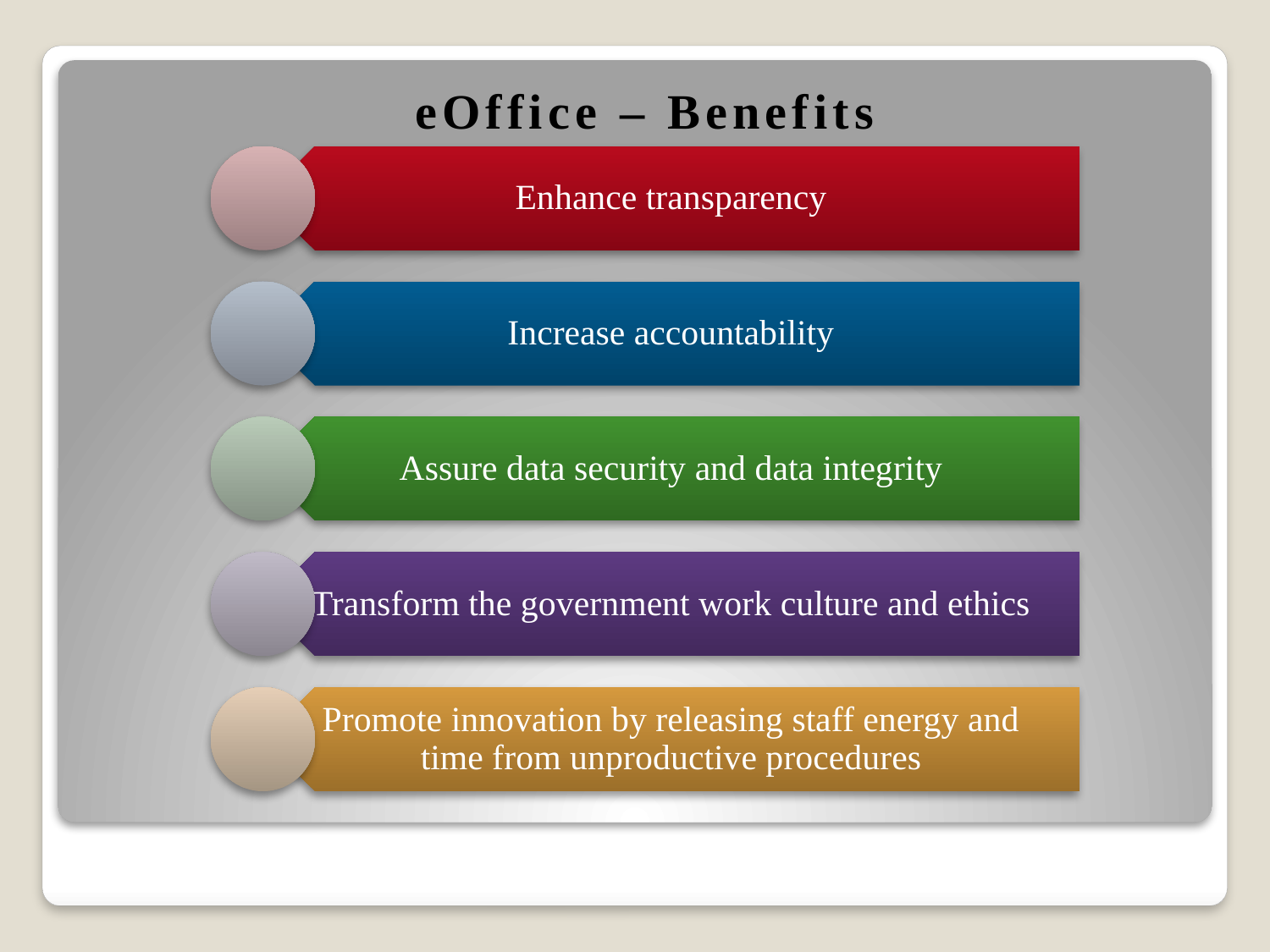

eOffice – Benefits
Enhance transparency
Increase accountability
Assure data security and data integrity
Transform the government work culture and ethics
Promote innovation by releasing staff energy and time from unproductive procedures